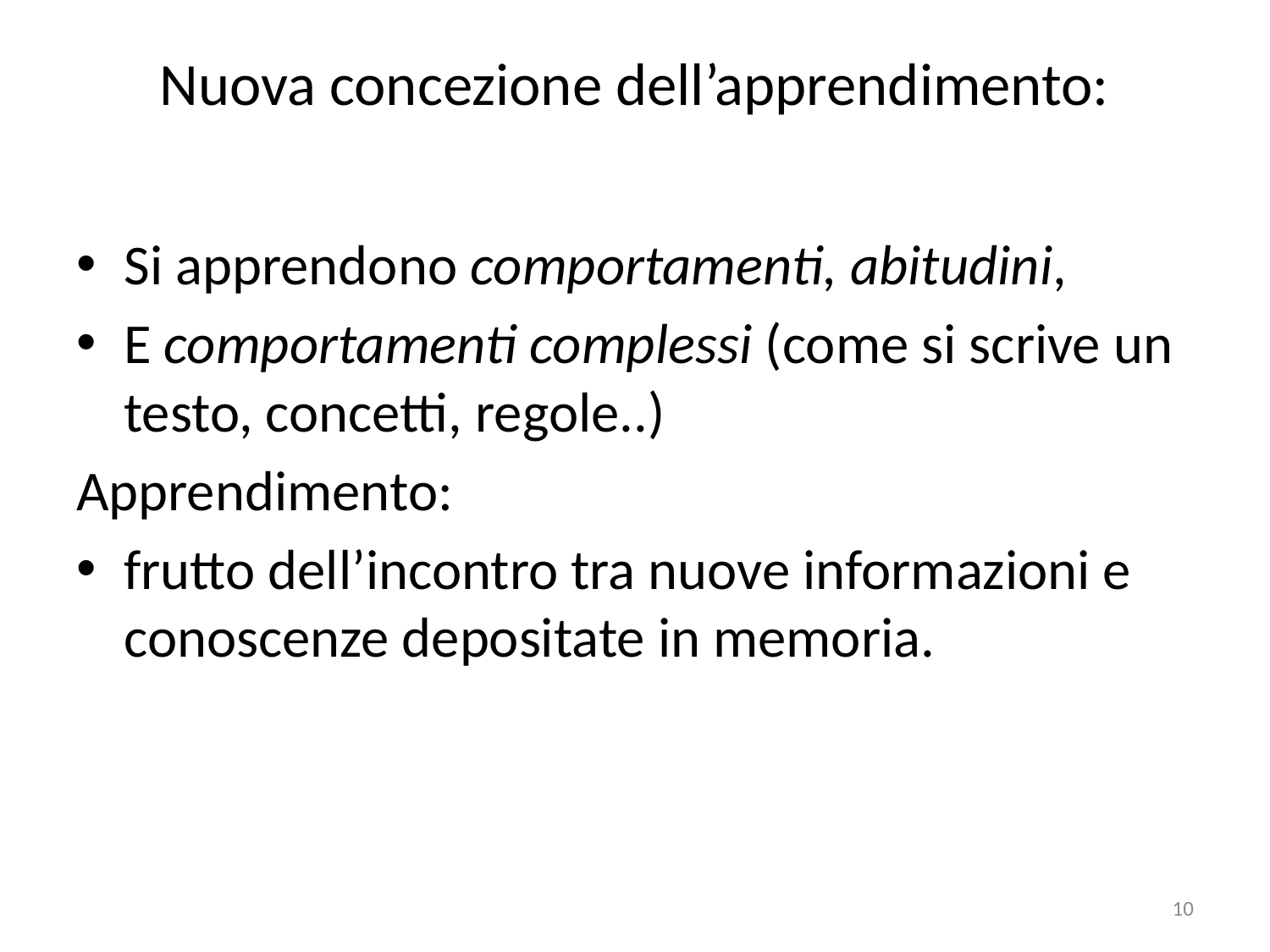

# Nuova concezione dell’apprendimento:
Si apprendono comportamenti, abitudini,
E comportamenti complessi (come si scrive un testo, concetti, regole..)
Apprendimento:
frutto dell’incontro tra nuove informazioni e conoscenze depositate in memoria.

10